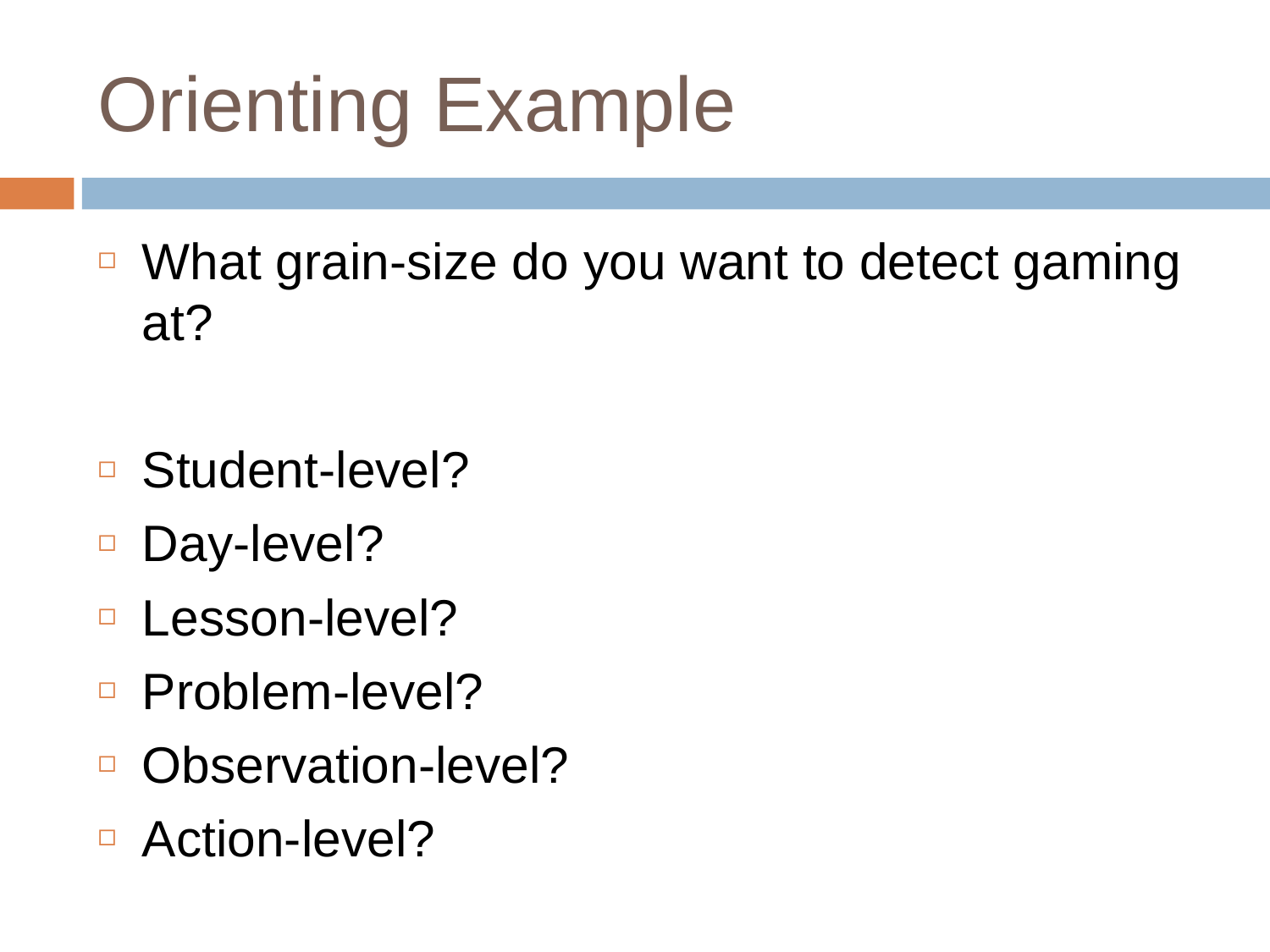

# Orienting Example
What grain-size do you want to detect gaming at?

Student-level?
Day-level?
Lesson-level?
Problem-level?
Observation-level?
Action-level?